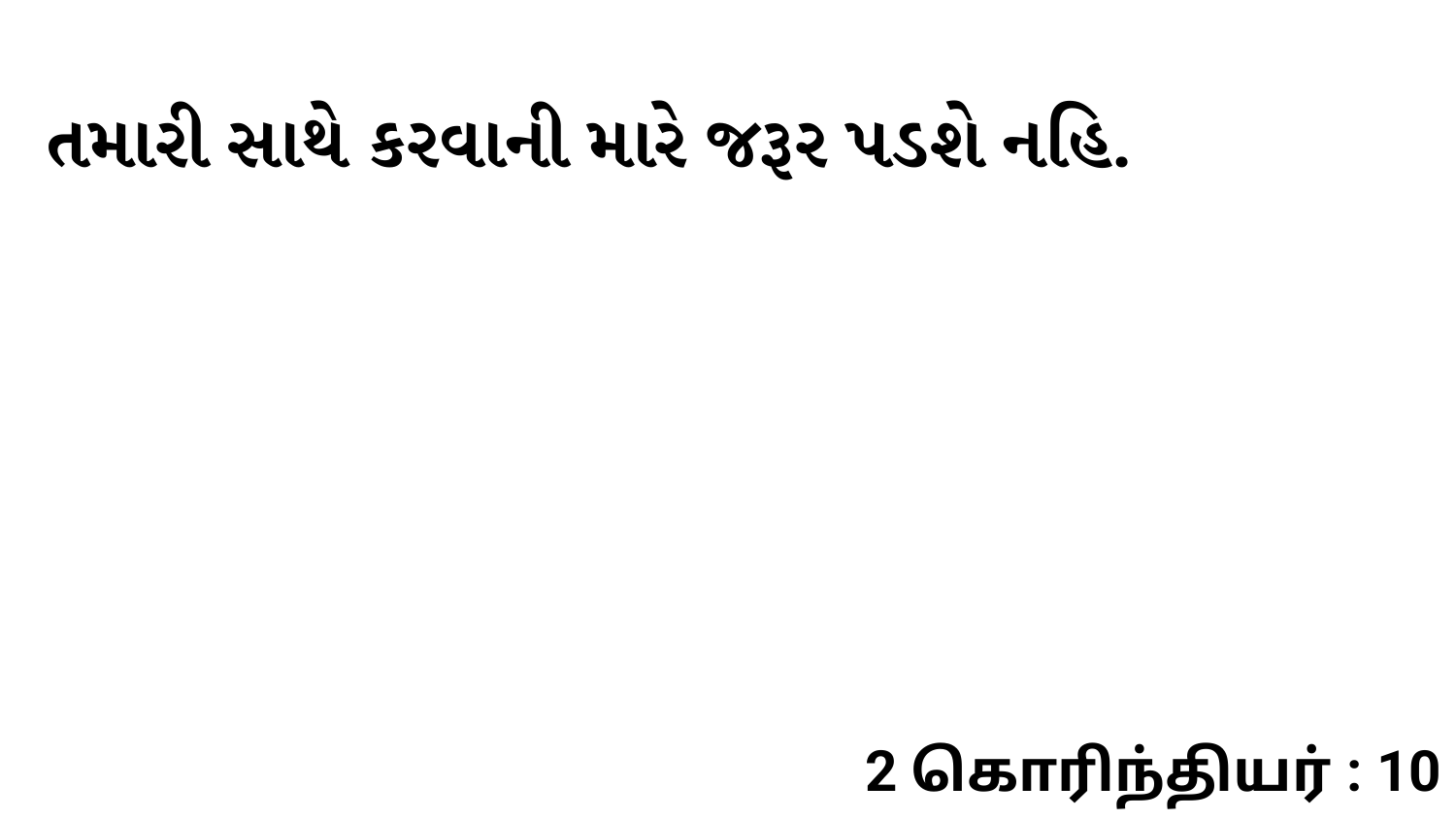

તમારી સાથે કરવાની મારે જરૂર પડશે નહિ.
2 கொரிந்தியர் : 10